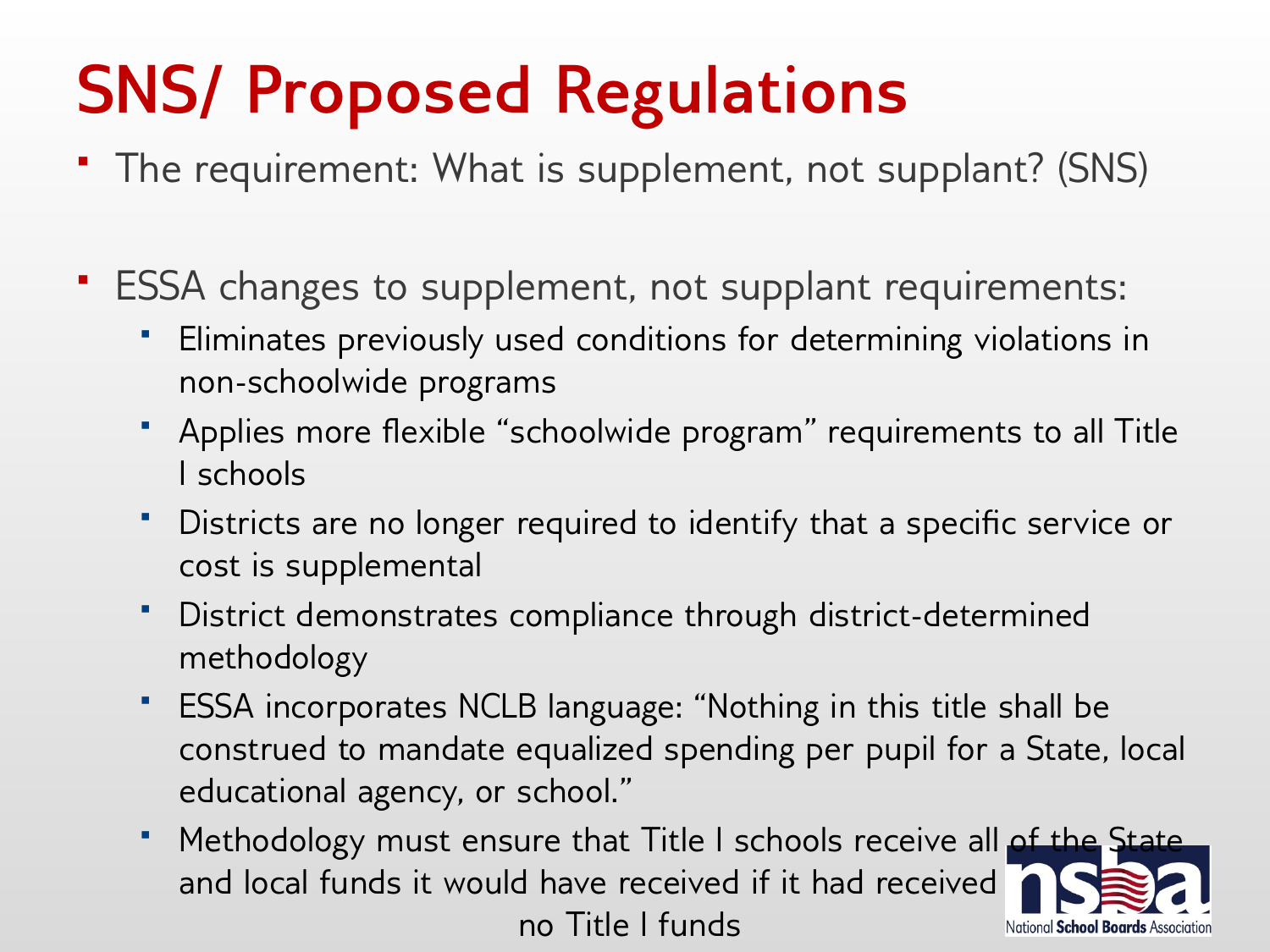

# SNS/ Proposed Regulations
The requirement: What is supplement, not supplant? (SNS)

ESSA changes to supplement, not supplant requirements:
Eliminates previously used conditions for determining violations in non-schoolwide programs
Applies more flexible “schoolwide program” requirements to all Title I schools
Districts are no longer required to identify that a specific service or cost is supplemental
District demonstrates compliance through district-determined methodology
ESSA incorporates NCLB language: “Nothing in this title shall be construed to mandate equalized spending per pupil for a State, local educational agency, or school.”
Methodology must ensure that Title I schools receive all of the State and local funds it would have received if it had received                                                   no Title I funds